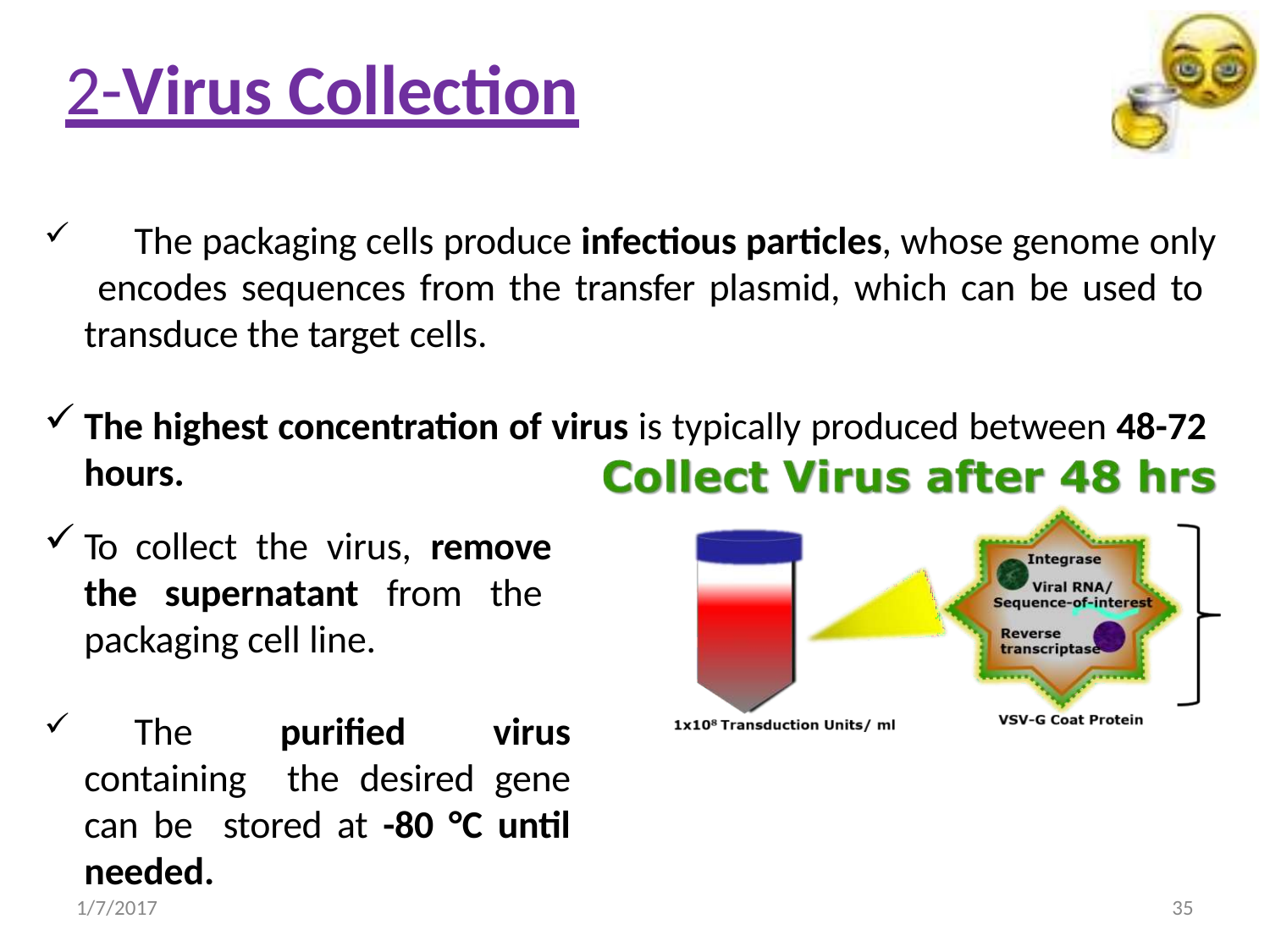

# 2-Virus Collection
	The packaging cells produce infectious particles, whose genome only  encodes sequences from the transfer plasmid, which can be used to  transduce the target cells.

The highest concentration of virus is typically produced between 48-72  hours.
To collect the virus, remove  the supernatant from the  packaging cell line.

	The purified virus containing  the desired gene can be  stored at -80 °C until needed.

1/7/2017
35